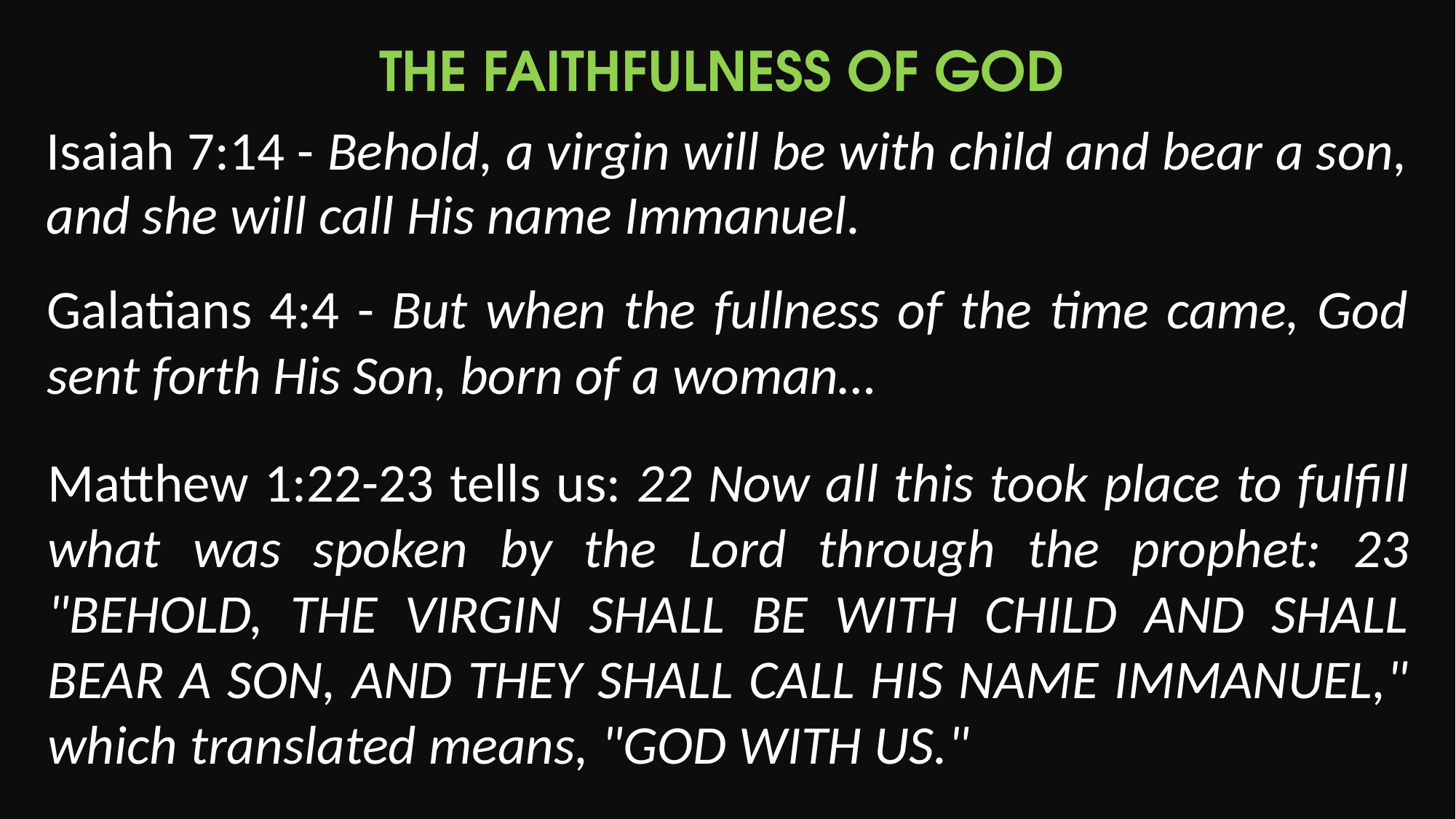

The Faithfulness of God
Isaiah 7:14 - Behold, a virgin will be with child and bear a son, and she will call His name Immanuel.
Galatians 4:4 - But when the fullness of the time came, God sent forth His Son, born of a woman…
Matthew 1:22-23 tells us: 22 Now all this took place to fulfill what was spoken by the Lord through the prophet: 23 "BEHOLD, THE VIRGIN SHALL BE WITH CHILD AND SHALL BEAR A SON, AND THEY SHALL CALL HIS NAME IMMANUEL," which translated means, "GOD WITH US."